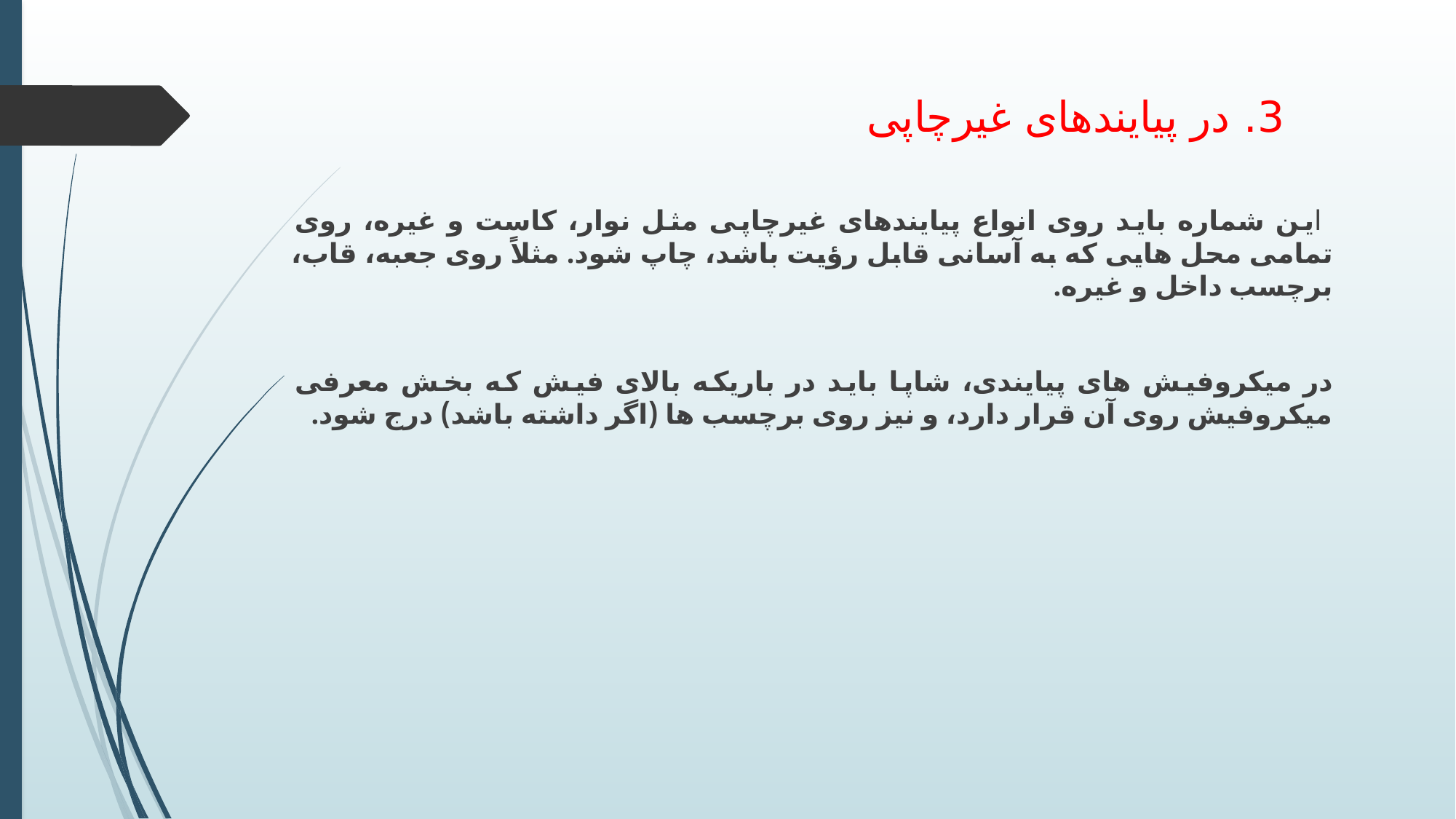

# 3. در پيايندهای غيرچاپی
 اين شماره بايد روی انواع پيايندهای غيرچاپی مثل نوار، كاست و غيره، روی تمامی محل هايی كه به آسانی قابل رؤيت باشد، چاپ شود. مثلاً روی جعبه، قاب، برچسب داخل و غيره.

در ميكروفيش های پيايندی، شاپا بايد در باريكه بالای فيش كه بخش معرفی ميكروفيش روی آن قرار دارد، و نيز روی برچسب ها (اگر داشته باشد) درج شود.